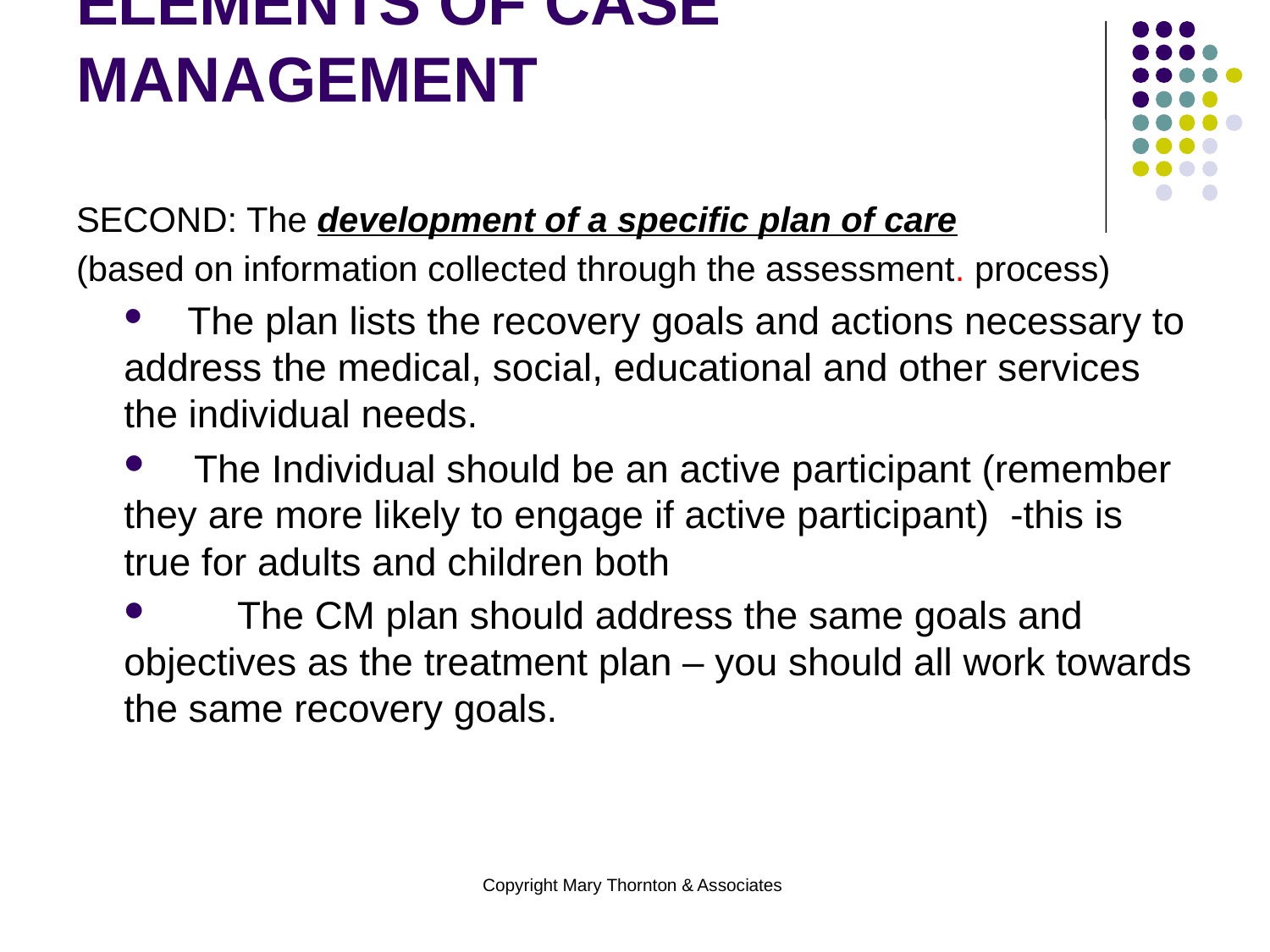

# Elements of Case Management
SECOND: The development of a specific plan of care
(based on information collected through the assessment. process)
    The plan lists the recovery goals and actions necessary to address the medical, social, educational and other services the individual needs.
    The Individual should be an active participant (remember they are more likely to engage if active participant)  -this is true for adults and children both
        The CM plan should address the same goals and objectives as the treatment plan – you should all work towards the same recovery goals.

Copyright Mary Thornton & Associates